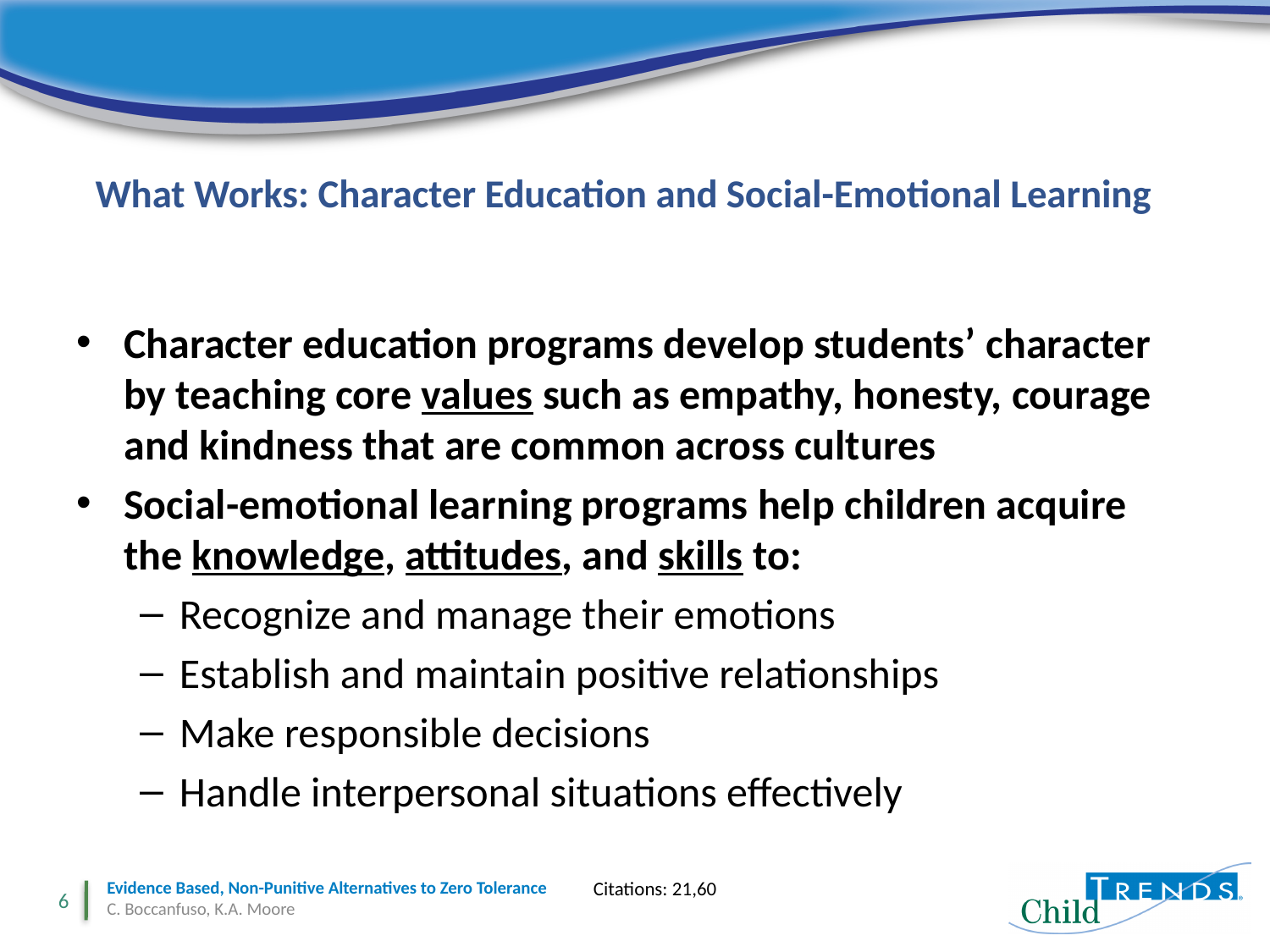

# What Works: Character Education and Social-Emotional Learning
Character education programs develop students’ character by teaching core values such as empathy, honesty, courage and kindness that are common across cultures
Social-emotional learning programs help children acquire the knowledge, attitudes, and skills to:
Recognize and manage their emotions
Establish and maintain positive relationships
Make responsible decisions
Handle interpersonal situations effectively
Citations: 21,60